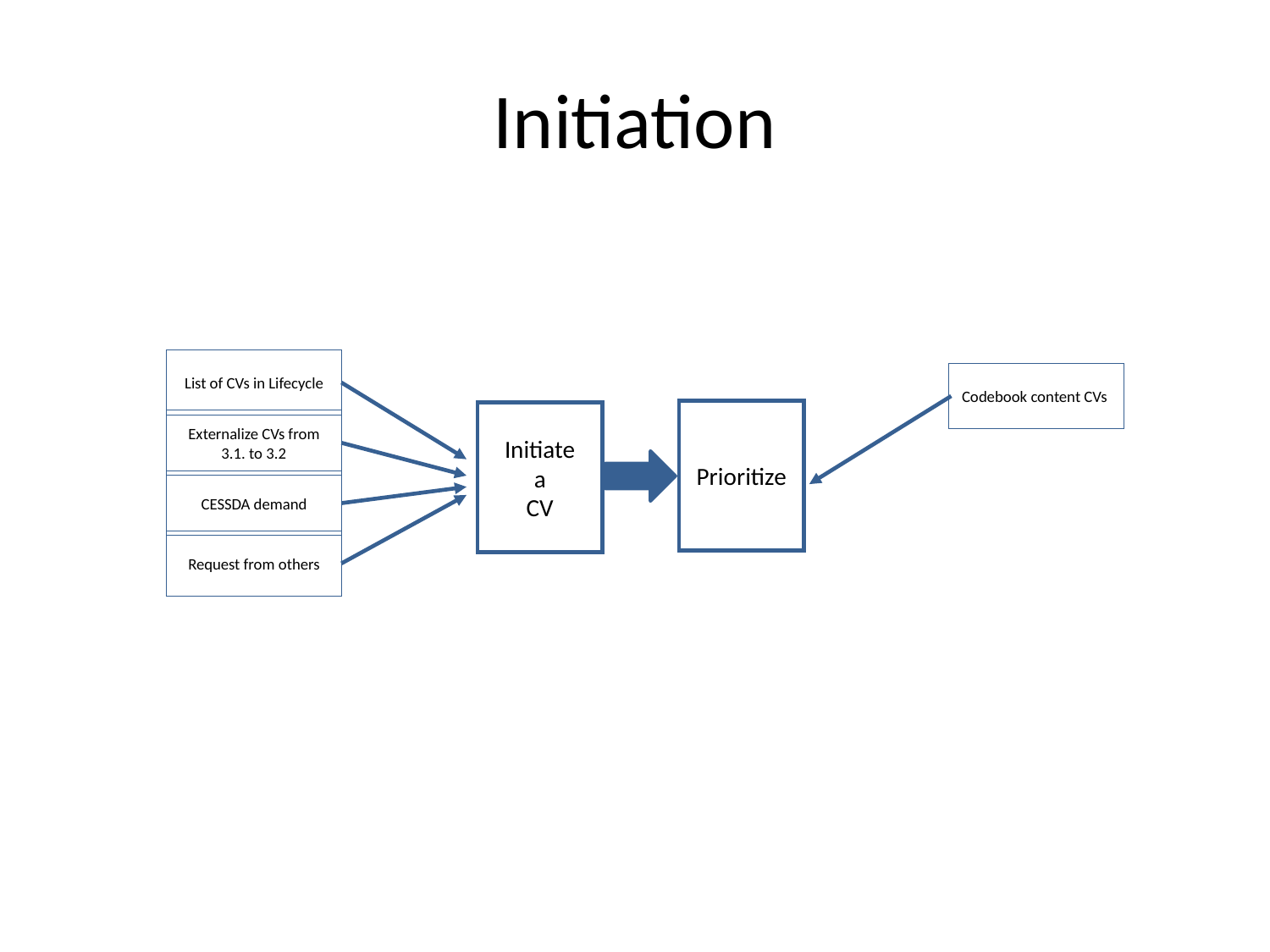

# Initiation
List of CVs in Lifecycle
Codebook content CVs
Prioritize
Initiate
a
CV
Externalize CVs from 3.1. to 3.2

CESSDA demand
Request from others